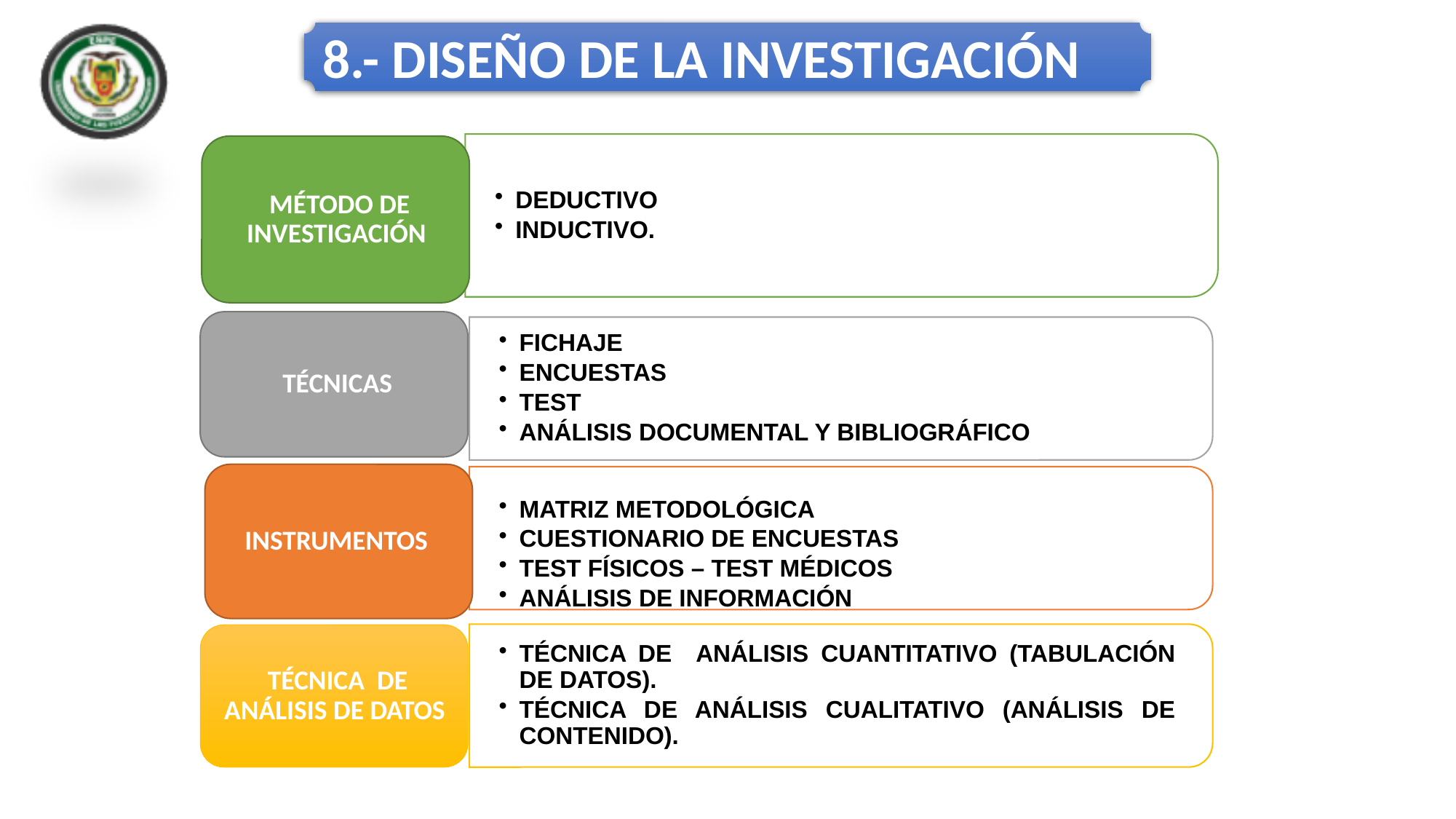

8.- DISEÑO DE LA INVESTIGACIÓN
DEDUCTIVO
INDUCTIVO.
MÉTODO DE INVESTIGACIÓN
FICHAJE
ENCUESTAS
TEST
ANÁLISIS DOCUMENTAL Y BIBLIOGRÁFICO
 TÉCNICAS

MATRIZ METODOLÓGICA
CUESTIONARIO DE ENCUESTAS
TEST FÍSICOS – TEST MÉDICOS
ANÁLISIS DE INFORMACIÓN
INSTRUMENTOS
TÉCNICA DE  ANÁLISIS CUANTITATIVO (TABULACIÓN DE DATOS).
TÉCNICA DE ANÁLISIS CUALITATIVO (ANÁLISIS DE CONTENIDO).
TÉCNICA  DE ANÁLISIS DE DATOS